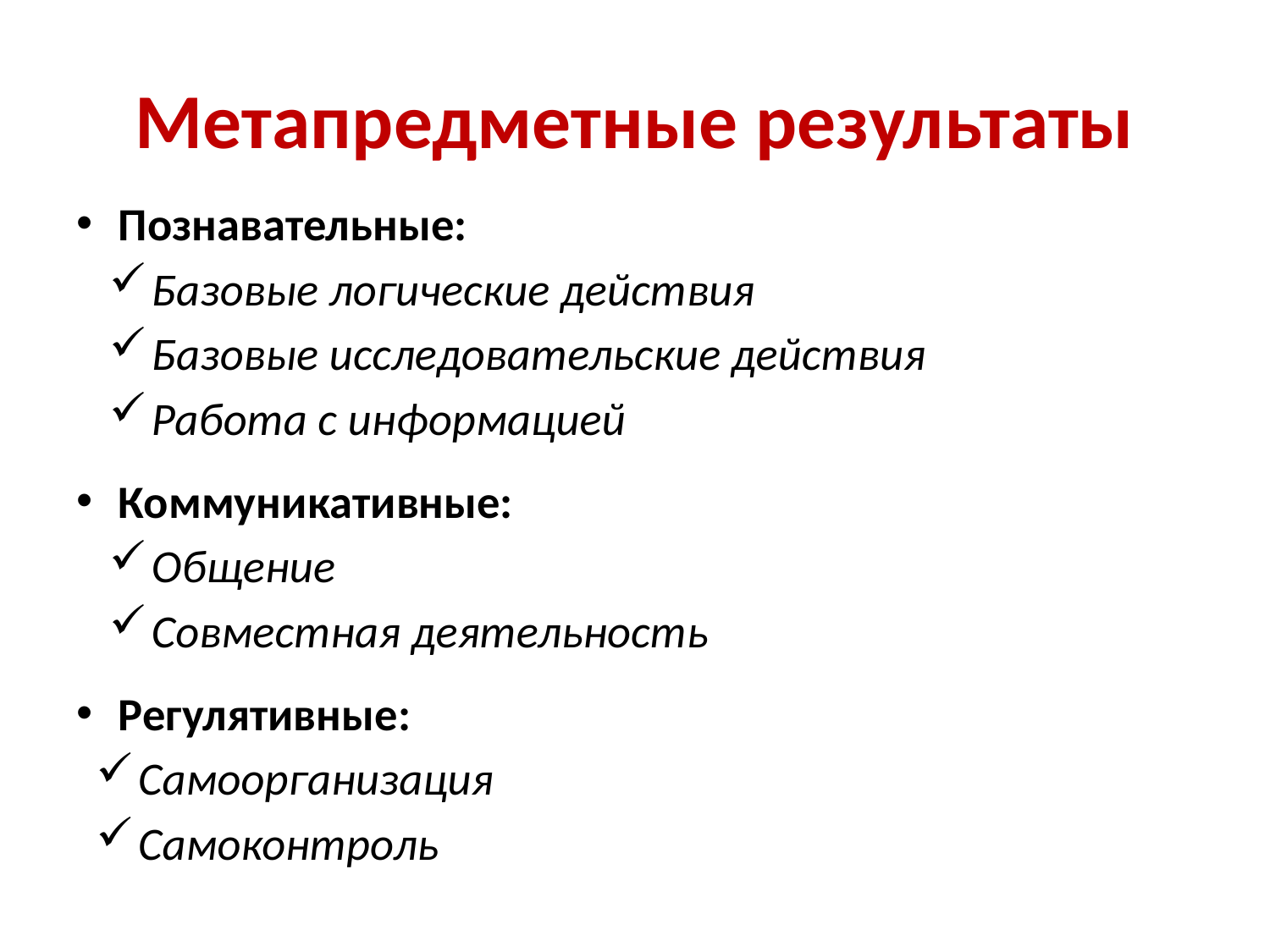

# Метапредметные результаты
Познавательные:
Базовые логические действия
Базовые исследовательские действия
Работа с информацией

Коммуникативные:
Общение
Совместная деятельность

Регулятивные:
Самоорганизация
Самоконтроль